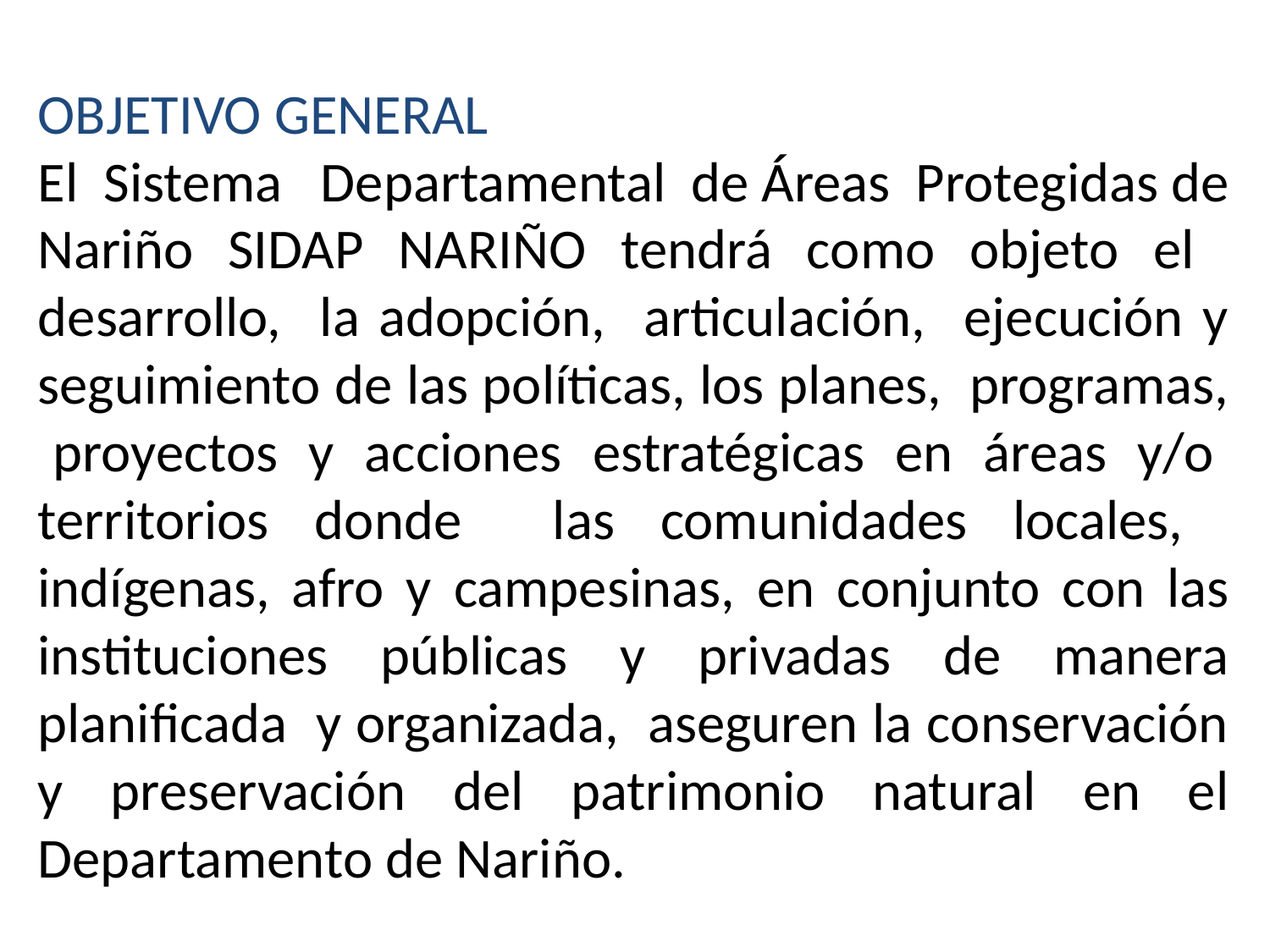

OBJETIVO GENERAL
El  Sistema   Departamental  de Áreas  Protegidas de Nariño SIDAP NARIÑO tendrá como objeto el  desarrollo,  la adopción,  articulación,  ejecución y seguimiento de las políticas, los planes,  programas,  proyectos  y  acciones  estratégicas  en  áreas  y/o  territorios donde  las comunidades locales,  indígenas, afro y campesinas, en conjunto con las instituciones públicas y privadas de manera planificada  y organizada,  aseguren la conservación y preservación del patrimonio natural en el Departamento de Nariño.